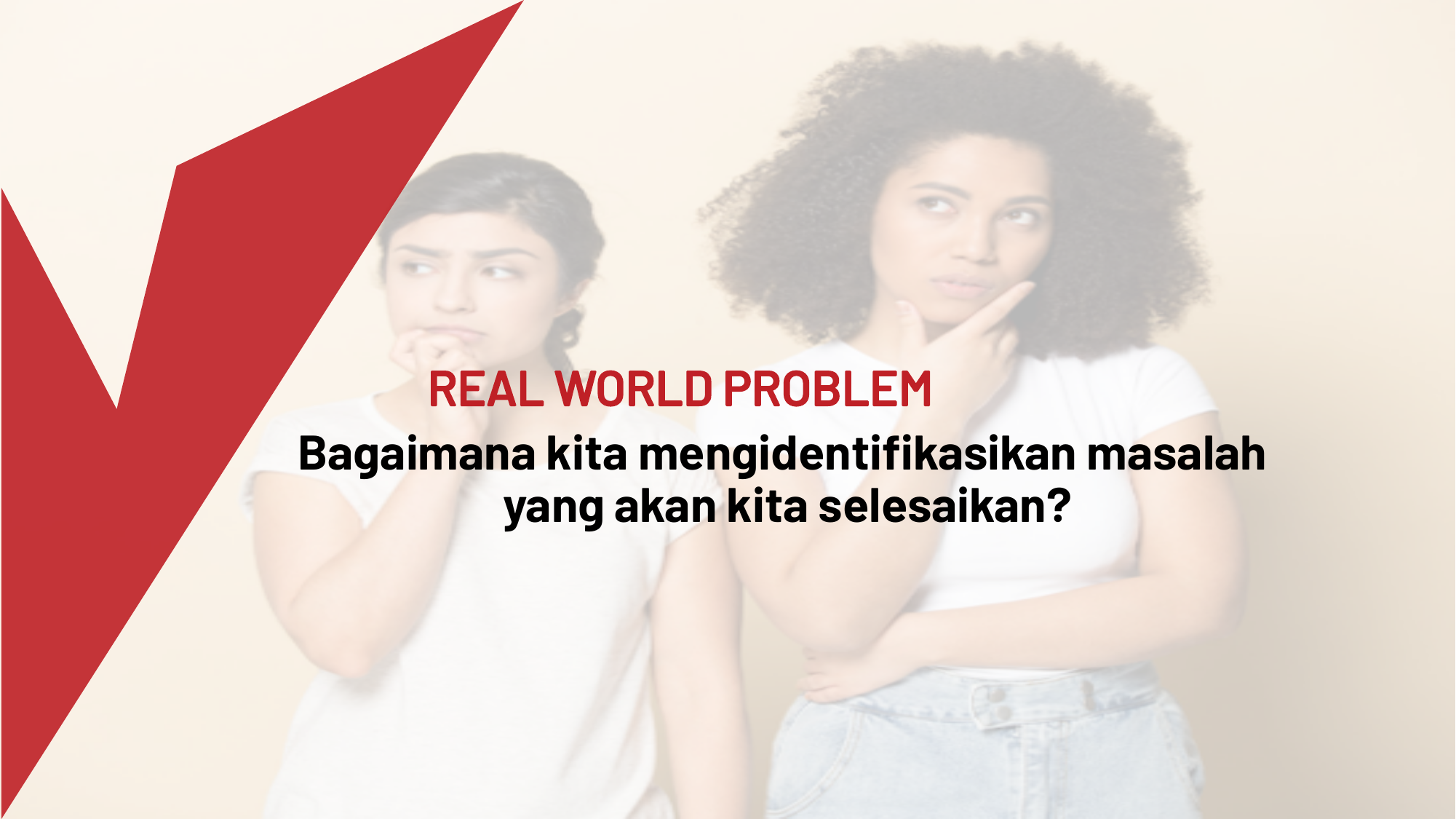

# REAL WORLD PROBLEM
Bagaimana kita mengidentifikasikan masalah  yang akan kita selesaikan?